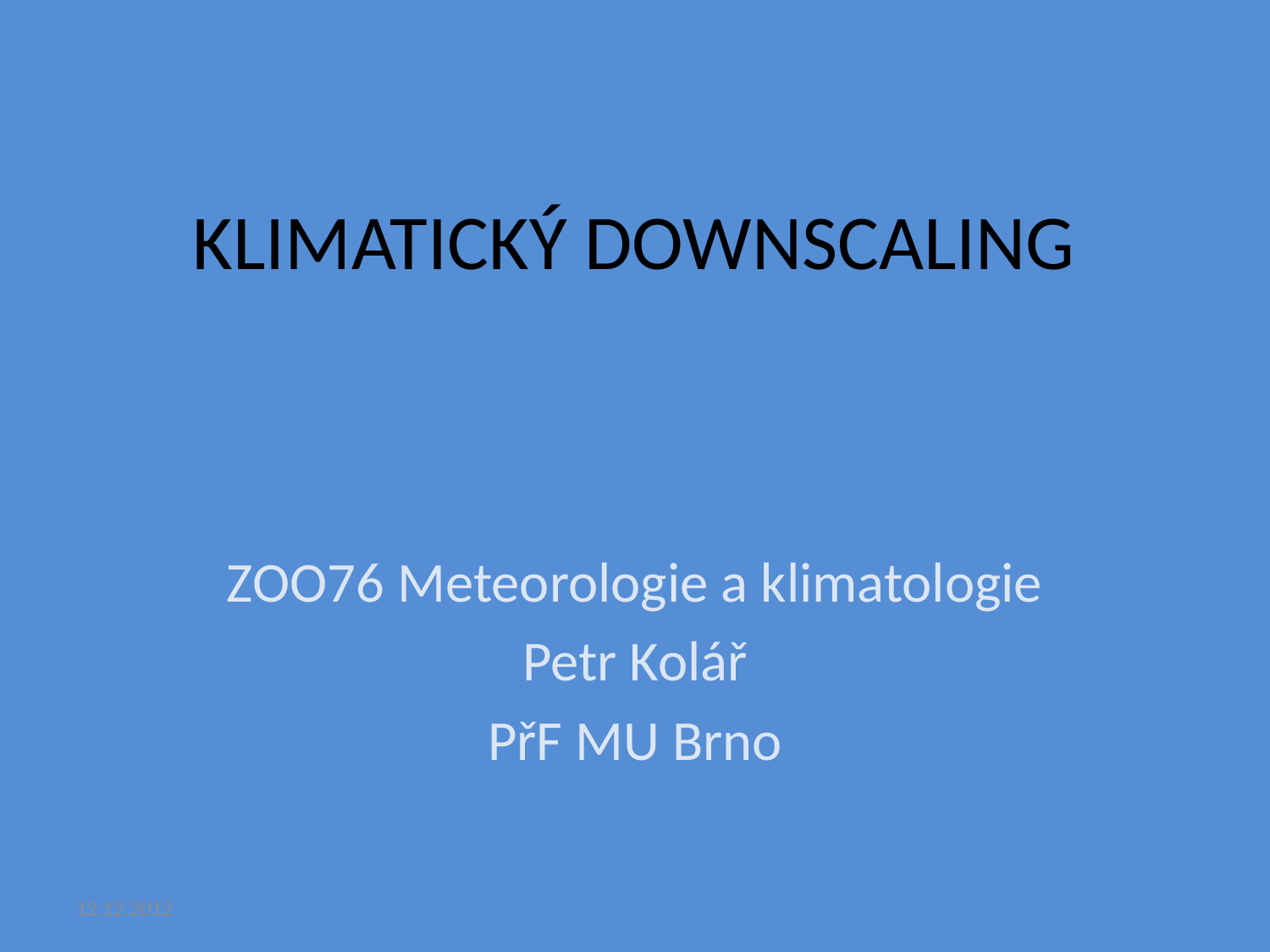

# KLIMATICKÝ DOWNSCALING
ZOO76 Meteorologie a klimatologie
Petr Kolář
PřF MU Brno
12.12.2012